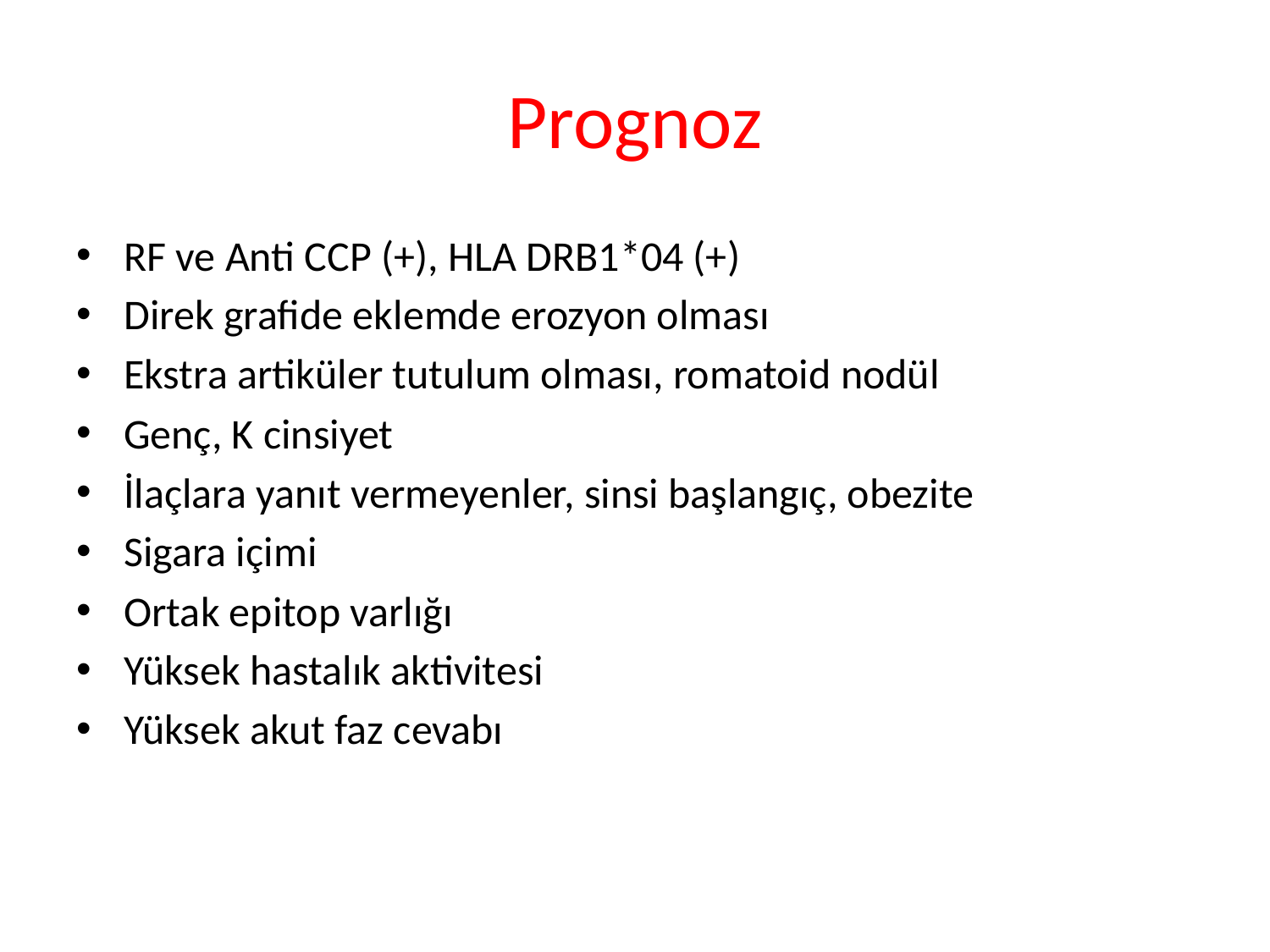

# Prognoz
RF ve Anti CCP (+), HLA DRB1*04 (+)
Direk grafide eklemde erozyon olması
Ekstra artiküler tutulum olması, romatoid nodül
Genç, K cinsiyet
İlaçlara yanıt vermeyenler, sinsi başlangıç, obezite
Sigara içimi
Ortak epitop varlığı
Yüksek hastalık aktivitesi
Yüksek akut faz cevabı